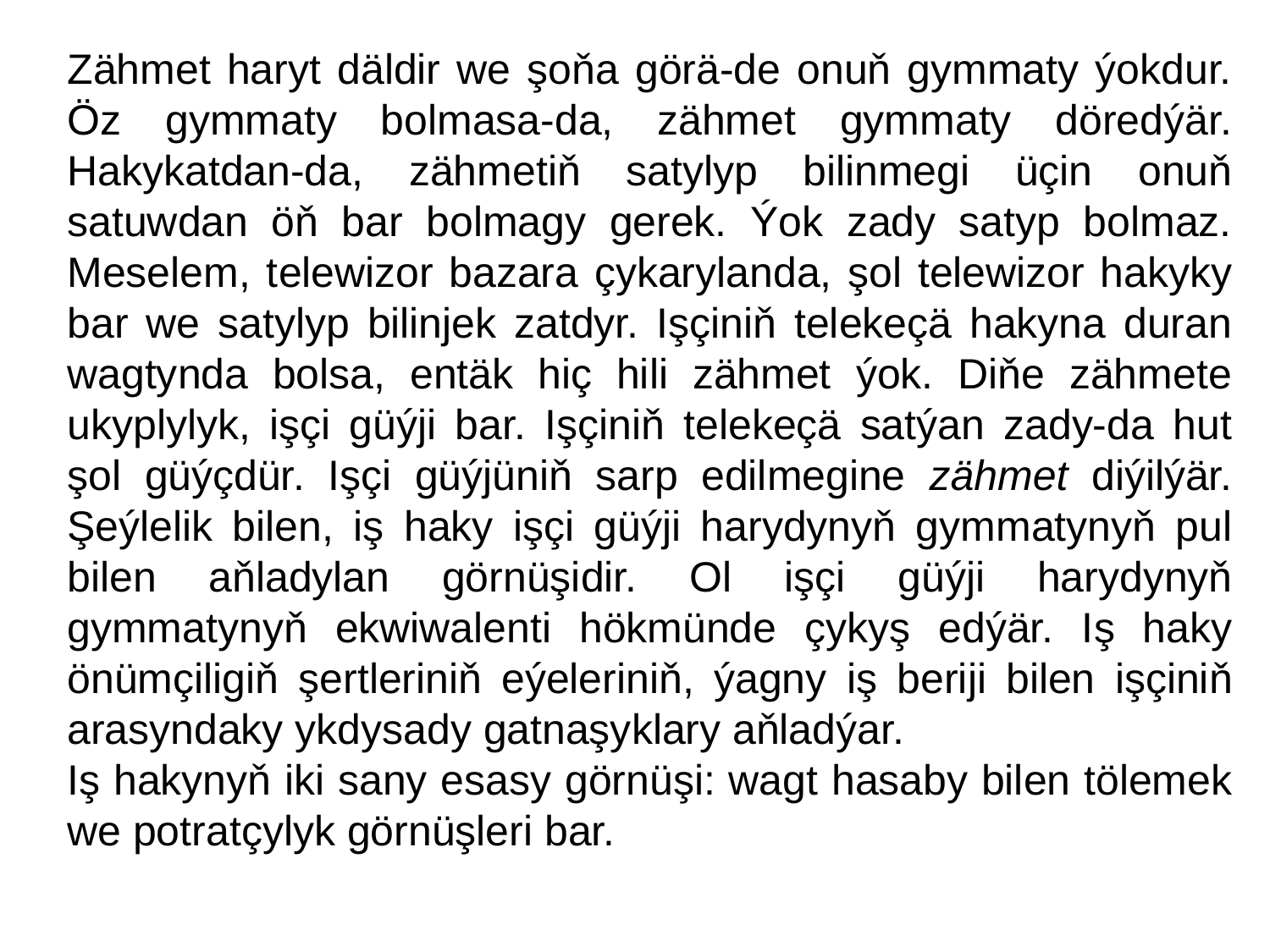

Zähmet haryt däldir we şoňa görä-de onuň gymmaty ýokdur. Öz gymmaty bolmasa-da, zähmet gymmaty döredýär. Hakykatdan-da, zähmetiň satylyp bilinmegi üçin onuň satuwdan öň bar bolmagy gerek. Ýok zady satyp bolmaz. Meselem, telewizor bazara çykarylanda, şol telewizor hakyky bar we satylyp bilinjek zatdyr. Işçiniň telekeçä hakyna duran wagtynda bolsa, entäk hiç hili zähmet ýok. Diňe zähmete ukyplylyk, işçi güýji bar. Işçiniň telekeçä satýan zady-da hut şol güýçdür. Işçi güýjüniň sarp edilmegine zähmet diýilýär. Şeýlelik bilen, iş haky işçi güýji harydynyň gymmatynyň pul bilen aňladylan görnüşidir. Ol işçi güýji harydynyň gymmatynyň ekwiwalenti hökmünde çykyş edýär. Iş haky önümçiligiň şertleriniň eýeleriniň, ýagny iş beriji bilen işçiniň arasyndaky ykdysady gatnaşyklary aňladýar.
Iş hakynyň iki sany esasy görnüşi: wagt hasaby bilen tölemek we potratçylyk görnüşleri bar.